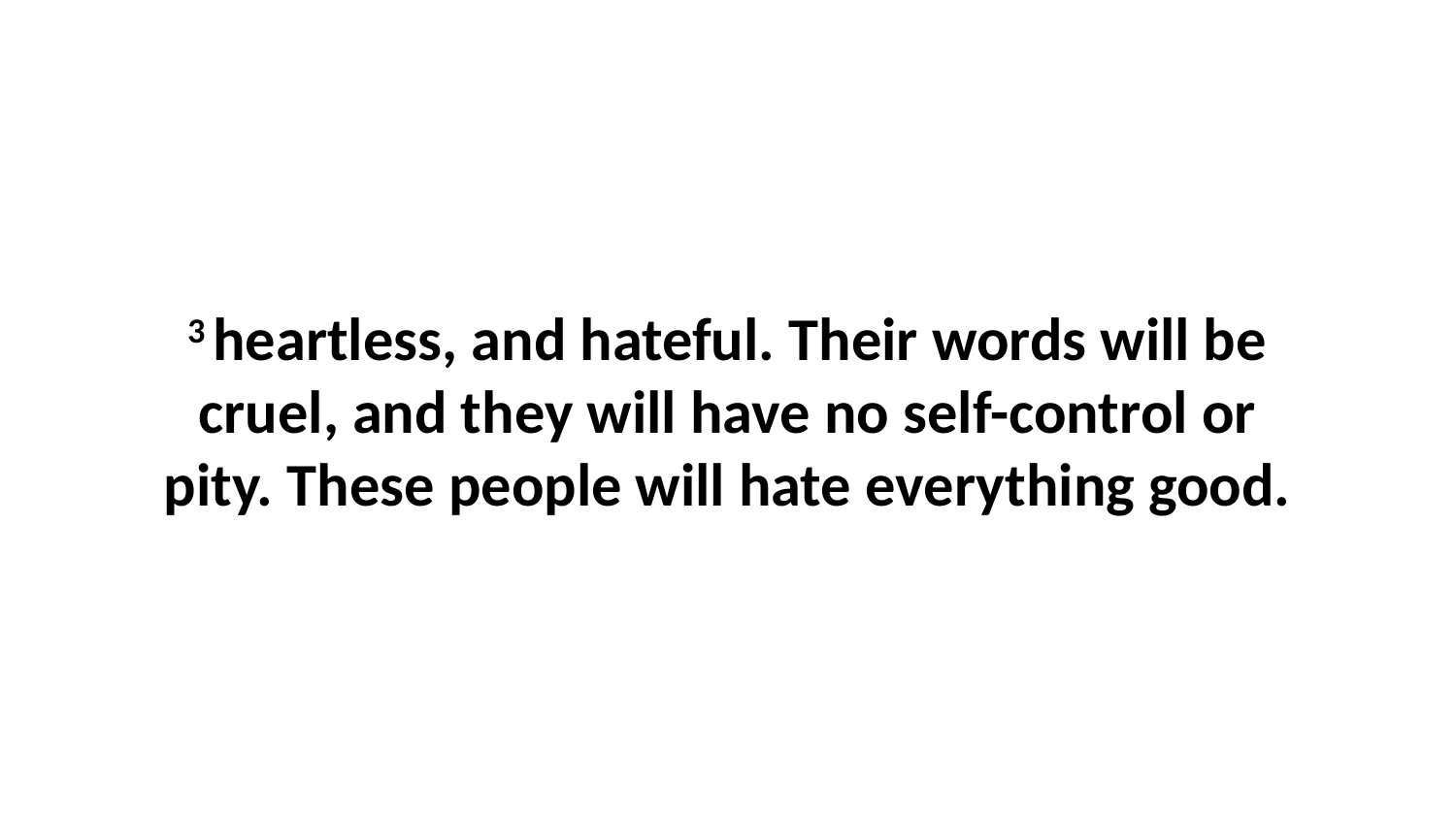

3 heartless, and hateful. Their words will be cruel, and they will have no self-control or pity. These people will hate everything good.